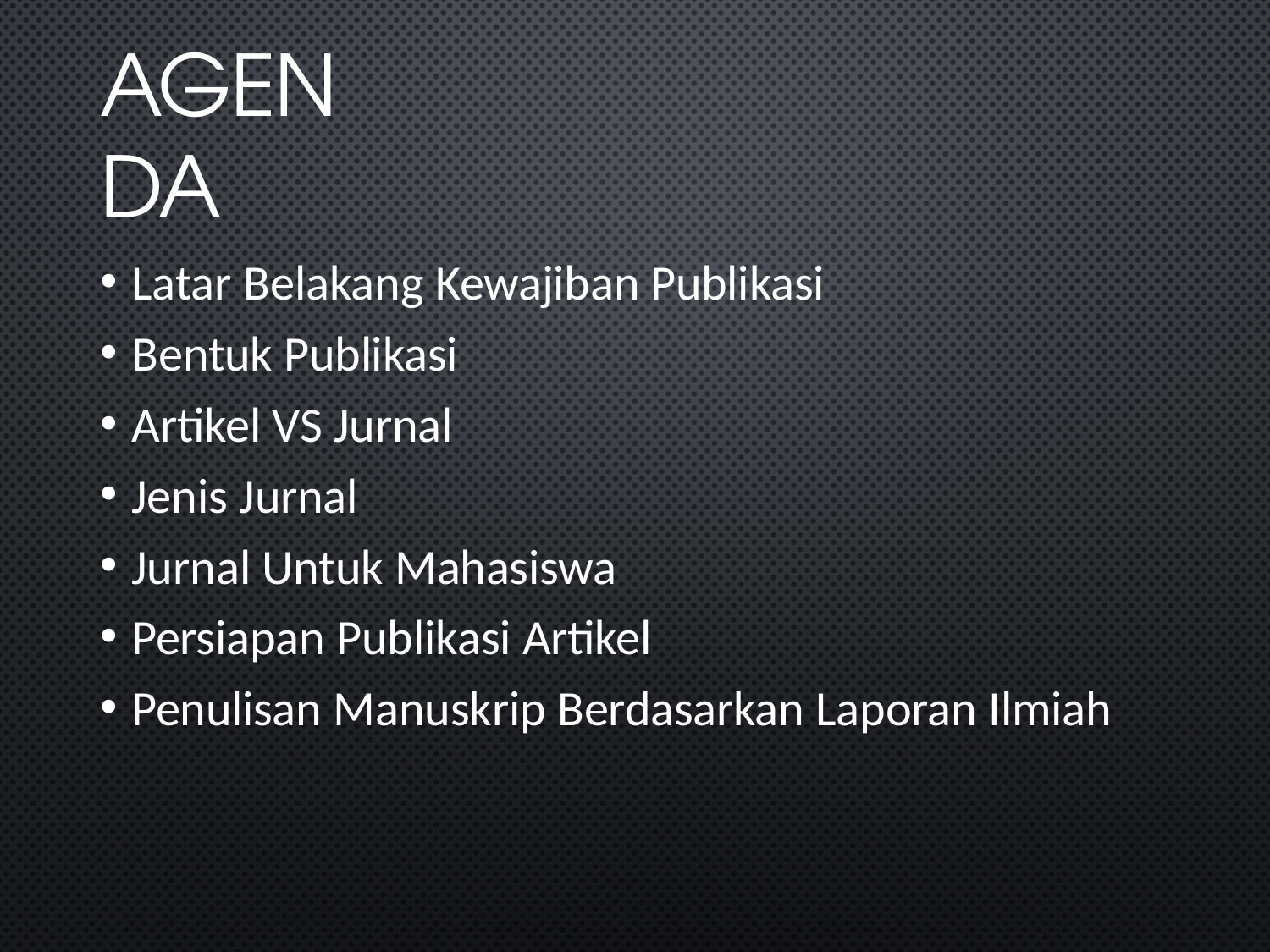

# Agenda
Latar Belakang Kewajiban Publikasi
Bentuk Publikasi
Artikel VS Jurnal
Jenis Jurnal
Jurnal Untuk Mahasiswa
Persiapan Publikasi Artikel
Penulisan Manuskrip Berdasarkan Laporan Ilmiah